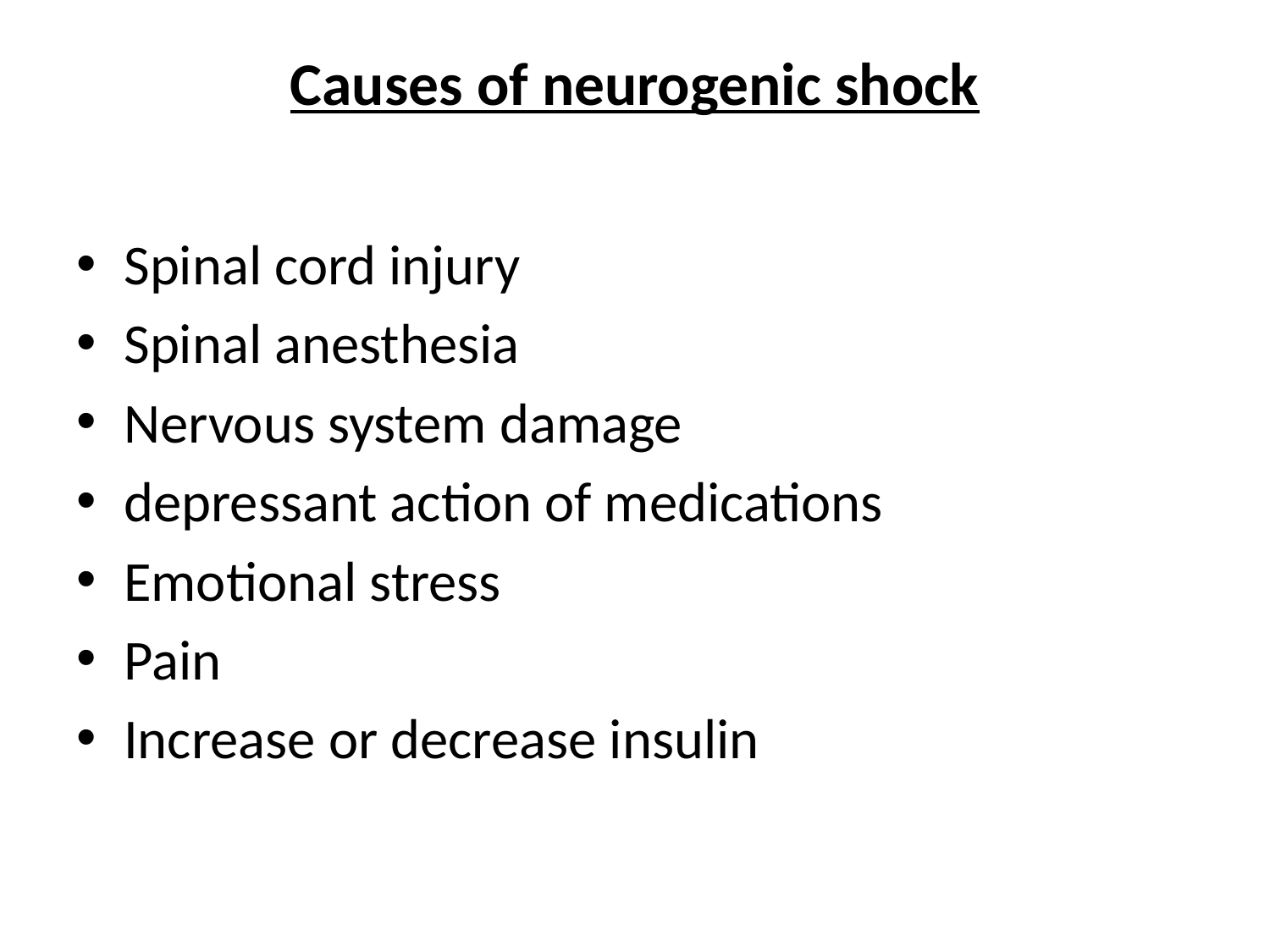

# Causes of neurogenic shock
Spinal cord injury
Spinal anesthesia
Nervous system damage
depressant action of medications
Emotional stress
Pain
Increase or decrease insulin